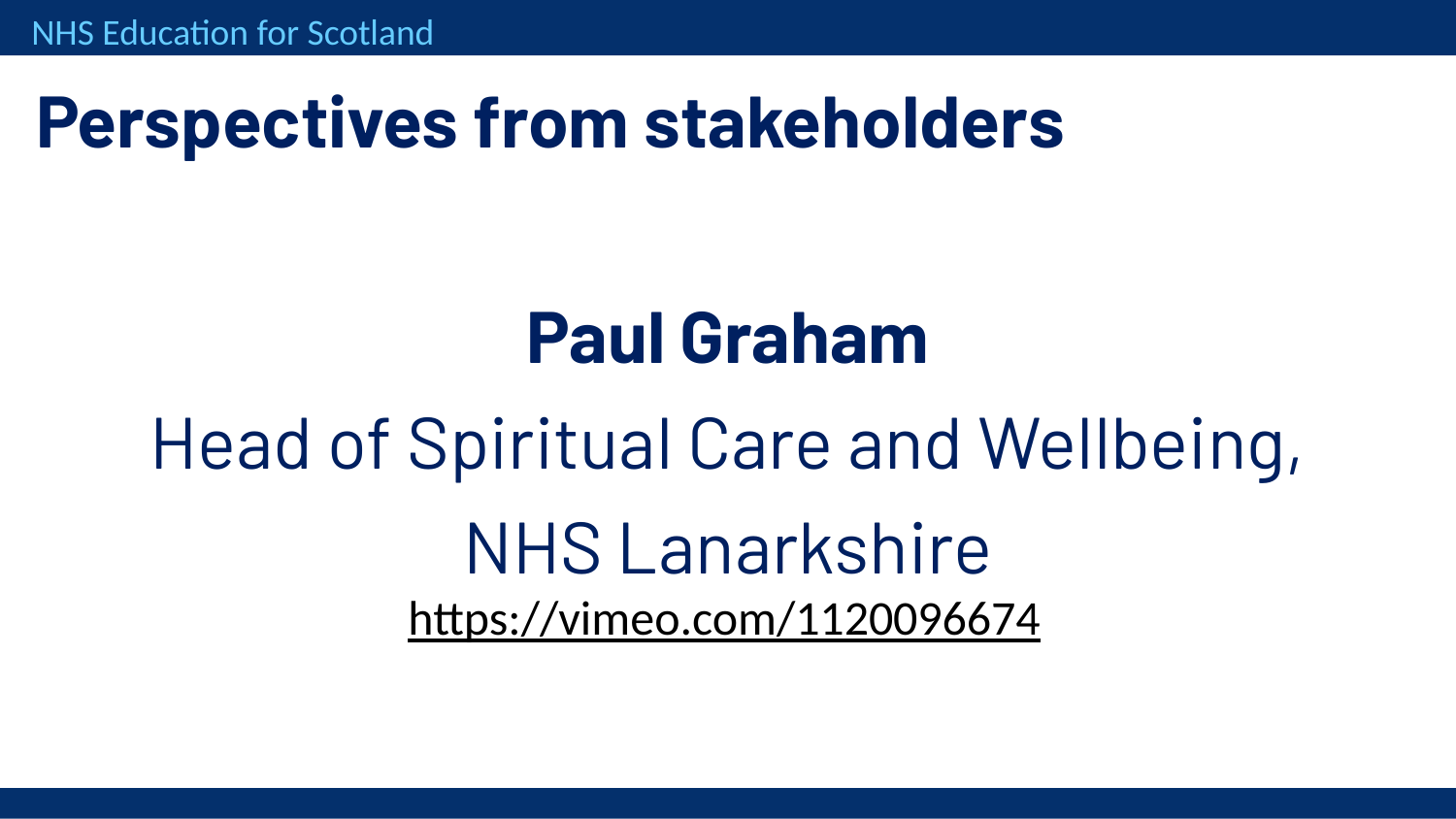

Perspectives from stakeholders
Paul Graham
Head of Spiritual Care and Wellbeing,
NHS Lanarkshire
https://vimeo.com/1120096674